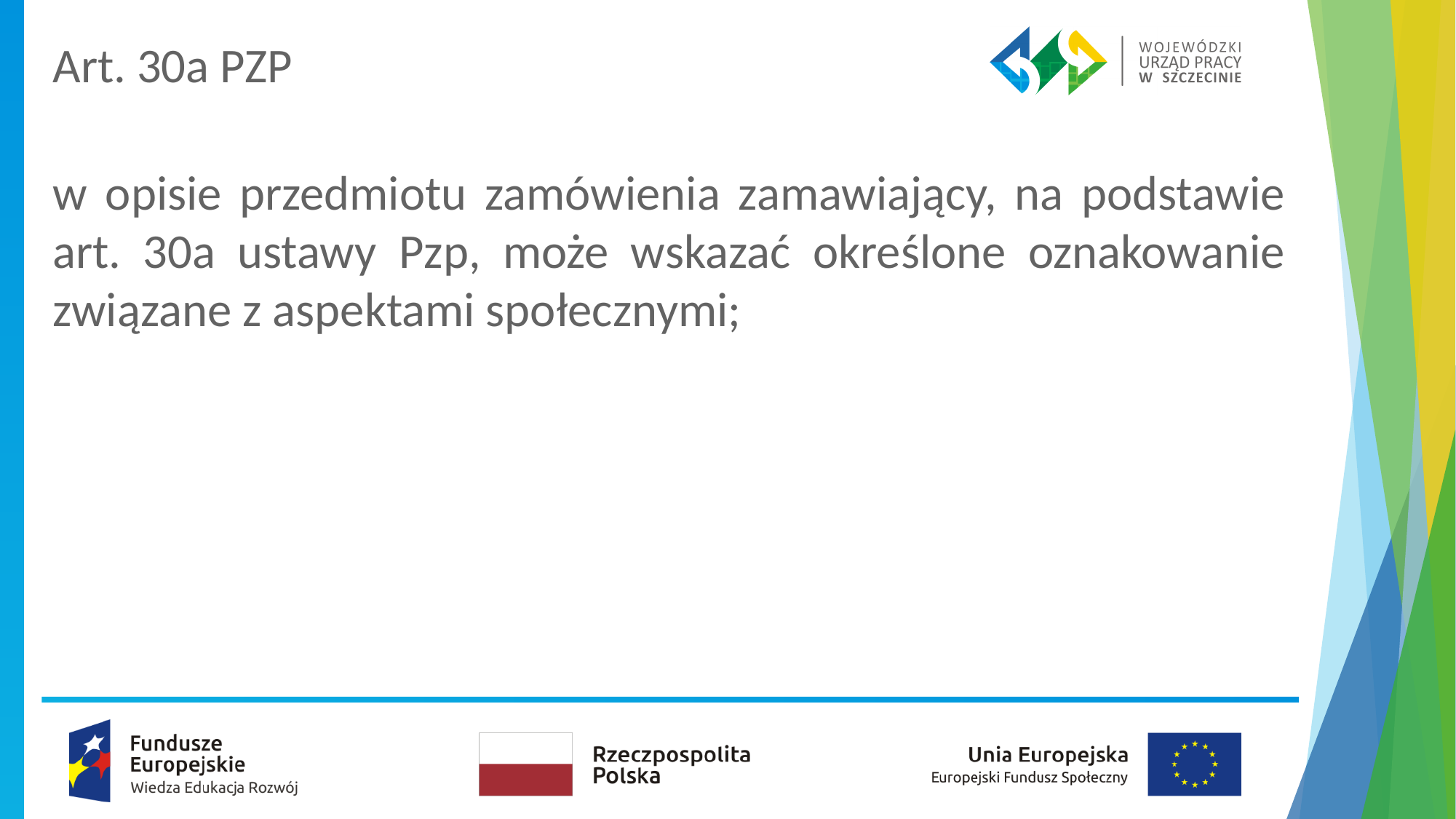

# Art. 30a PZP
w opisie przedmiotu zamówienia zamawiający, na podstawie art. 30a ustawy Pzp, może wskazać określone oznakowanie związane z aspektami społecznymi;